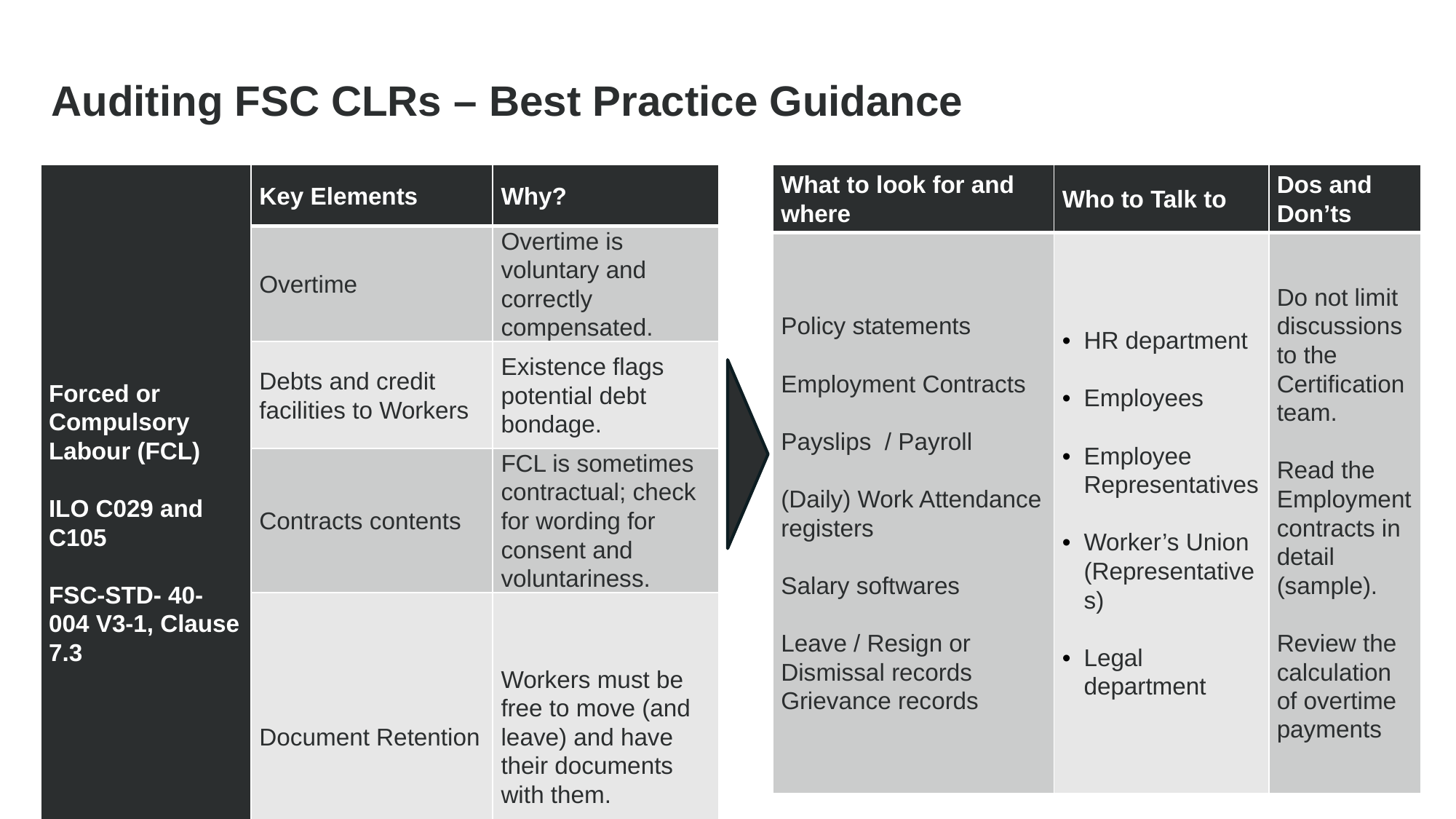

Auditing FSC CLRs – Best Practice Guidance
| What to look for and where | Who to Talk to | Dos and Don’ts |
| --- | --- | --- |
| Policy statements Employment Contracts Payslips / Payroll (Daily) Work Attendance registers Salary softwares Leave / Resign or Dismissal records Grievance records | HR department Employees Employee Representatives Worker’s Union (Representatives) Legal department | Do not limit discussions to the Certification team. Read the Employment contracts in detail (sample). Review the calculation of overtime payments |
| Forced or Compulsory Labour (FCL) ILO C029 and C105 FSC-STD- 40-004 V3-1, Clause 7.3 | Key Elements | Why? |
| --- | --- | --- |
|  | Overtime | Overtime is voluntary and correctly compensated. |
|  | Debts and credit facilities to Workers | Existence flags potential debt bondage. |
|  | Contracts contents | FCL is sometimes contractual; check for wording for consent and voluntariness. |
|  | Document Retention | Workers must be free to move (and leave) and have their documents with them. |